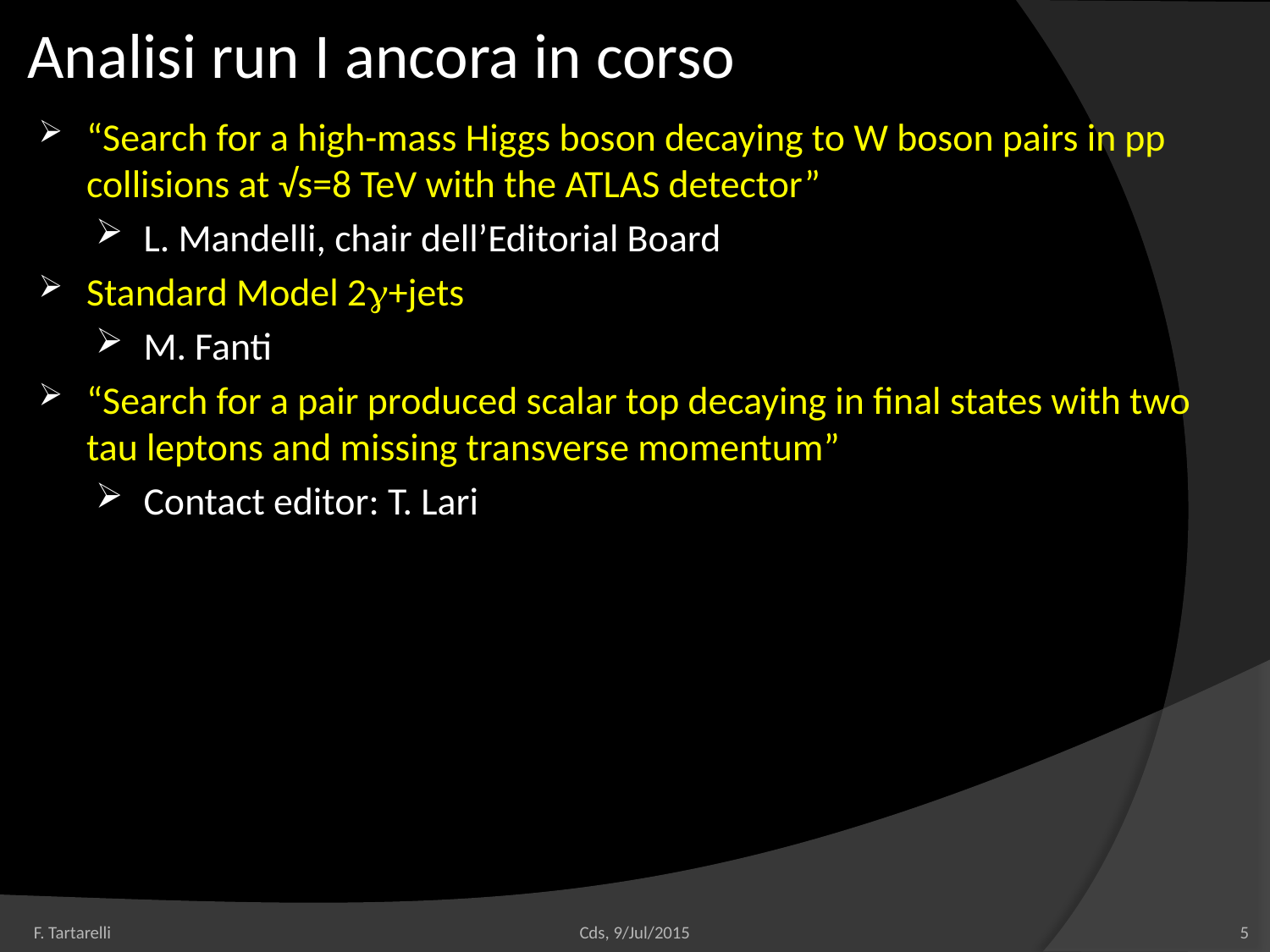

# Analisi run I ancora in corso
“Search for a high-mass Higgs boson decaying to W boson pairs in pp collisions at √s=8 TeV with the ATLAS detector”
L. Mandelli, chair dell’Editorial Board
Standard Model 2γ+jets
M. Fanti
“Search for a pair produced scalar top decaying in final states with two tau leptons and missing transverse momentum”
Contact editor: T. Lari

F. Tartarelli
Cds, 9/Jul/2015
5